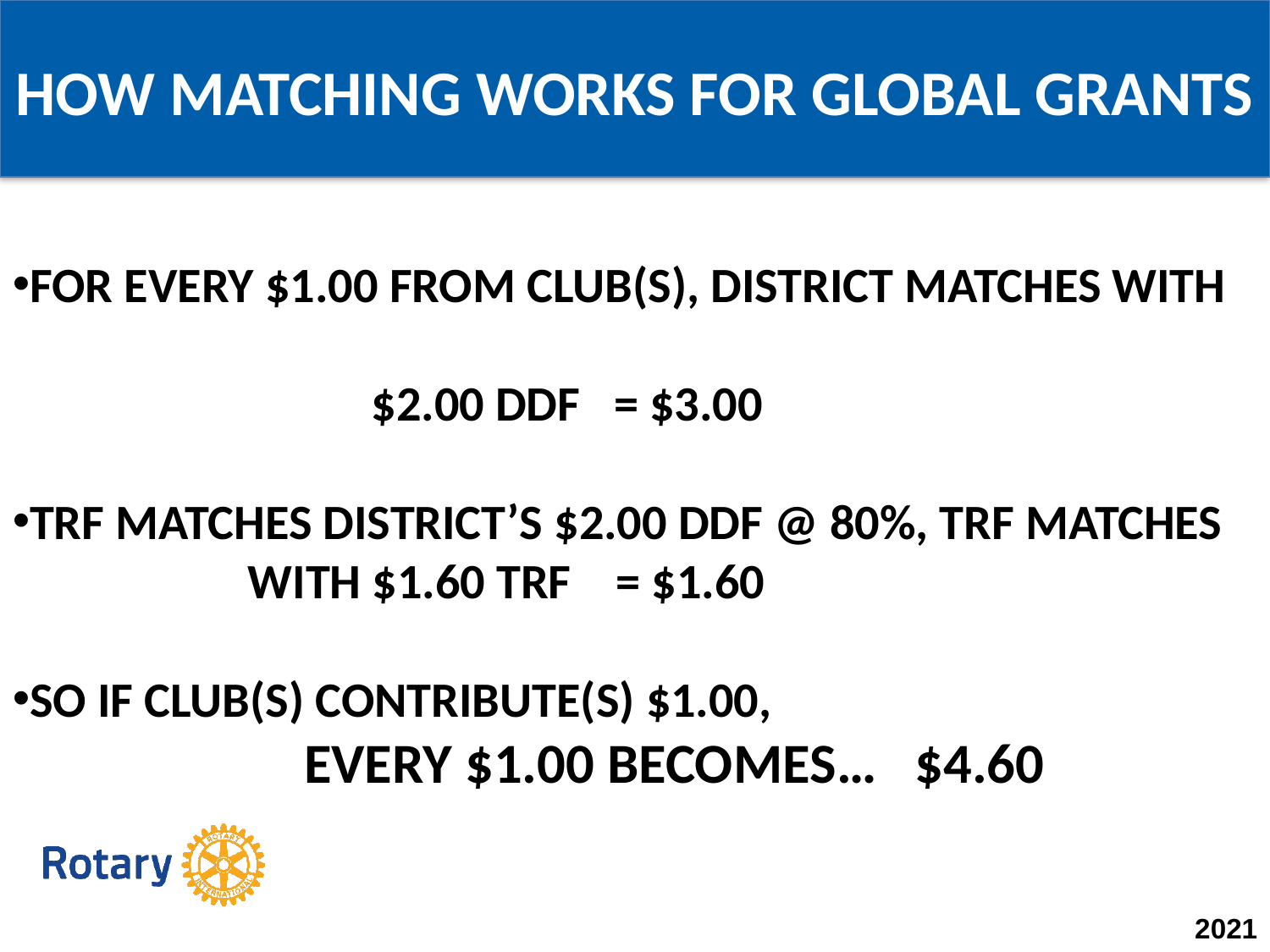

HOW MATCHING WORKS FOR GLOBAL GRANTS

FOR EVERY $1.00 FROM CLUB(S), DISTRICT MATCHES WITH
                                $2.00 DDF   = $3.00

TRF MATCHES DISTRICT’S $2.00 DDF @ 80%, TRF MATCHES
                     WITH $1.60 TRF    = $1.60

SO IF CLUB(S) CONTRIBUTE(S) $1.00,
       EVERY $1.00 BECOMES…   $4.60